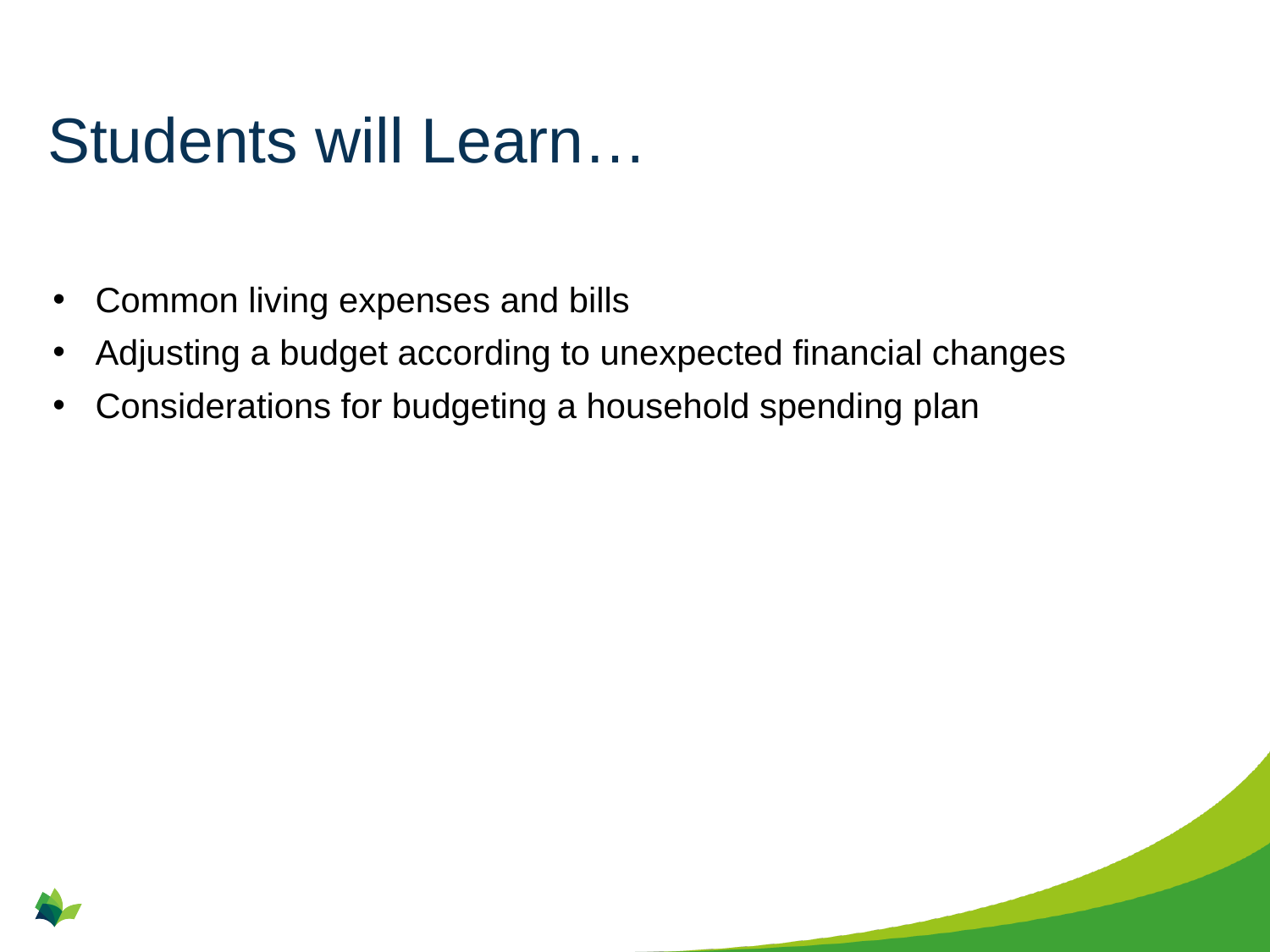

# Students will Learn…
Common living expenses and bills
Adjusting a budget according to unexpected financial changes
Considerations for budgeting a household spending plan